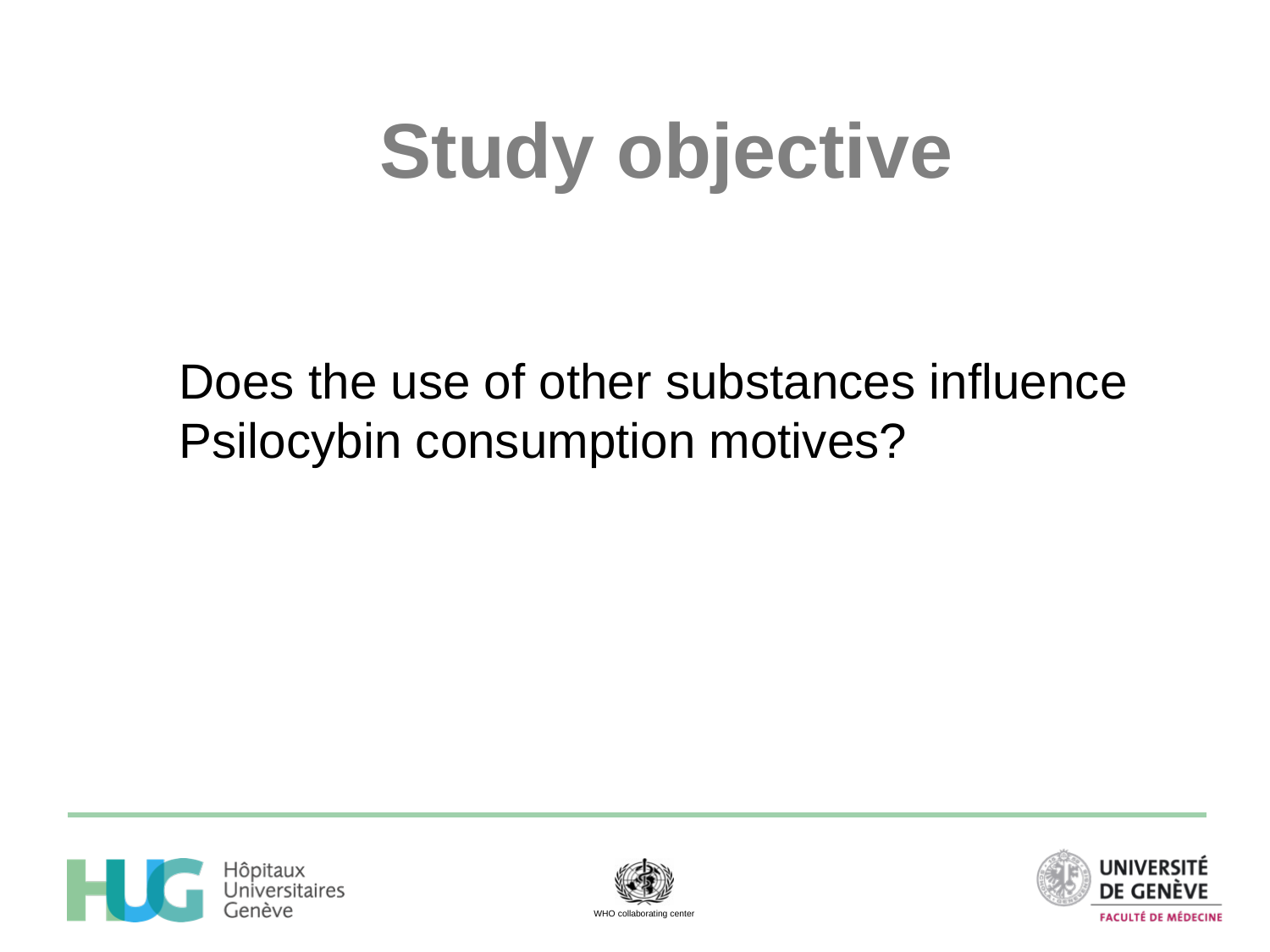

Study objective
Does the use of other substances influence
Psilocybin consumption motives?